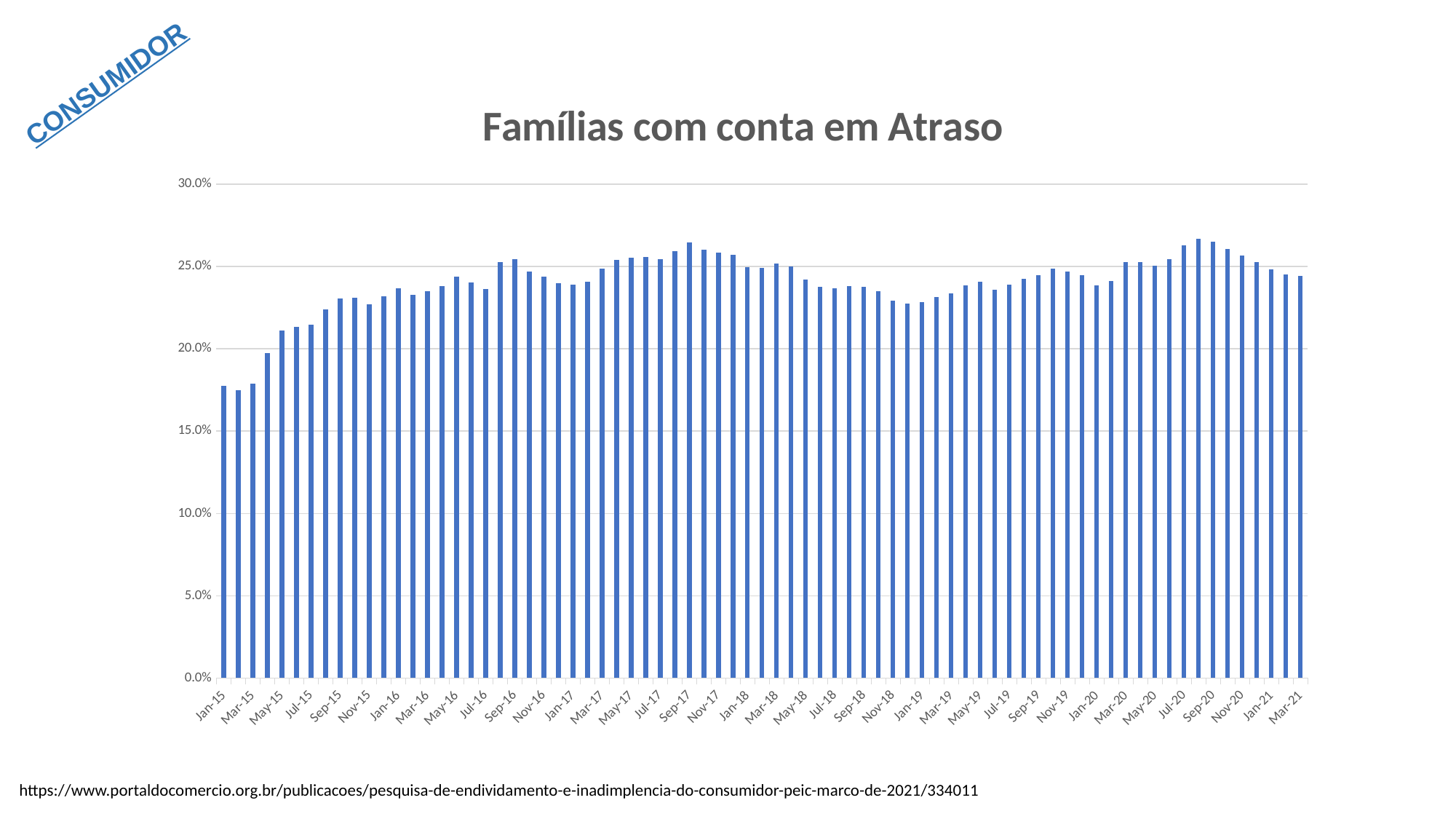

CONSUMIDOR

### Chart: Famílias com conta em Atraso

| Category | Famílias com conta em Atraso |
|---|---|
| 42005 | 0.17762560479159545 |
| 42036 | 0.17476216771689232 |
| 42064 | 0.1788852413393475 |
| 42095 | 0.19736105233861673 |
| 42125 | 0.21094103702937542 |
| 42156 | 0.21328273766065156 |
| 42186 | 0.21488183871599487 |
| 42217 | 0.22378505950454258 |
| 42248 | 0.23060381300221217 |
| 42278 | 0.23112099977094028 |
| 42309 | 0.22695696664323897 |
| 42339 | 0.23187884641814255 |
| 42370 | 0.23686818386453332 |
| 42401 | 0.2327302326437707 |
| 42430 | 0.23510287447818748 |
| 42461 | 0.2380502487823786 |
| 42491 | 0.24391951211272164 |
| 42522 | 0.24049896314552927 |
| 42552 | 0.23612154636769844 |
| 42583 | 0.25253265356692844 |
| 42614 | 0.25458621138779014 |
| 42644 | 0.24699670975708868 |
| 42675 | 0.2438975548153056 |
| 42705 | 0.2397711721212978 |
| 42736 | 0.23895936360684 |
| 42767 | 0.24064453641272354 |
| 42795 | 0.24867879238387705 |
| 42826 | 0.2537969573913625 |
| 42856 | 0.25543398096787506 |
| 42887 | 0.2558030495873738 |
| 42917 | 0.25460558816140616 |
| 42948 | 0.2592142070487489 |
| 42979 | 0.2645466554416757 |
| 43009 | 0.25997971930555797 |
| 43040 | 0.2583544636047548 |
| 43070 | 0.2571760002236705 |
| 43101 | 0.249696261274559 |
| 43132 | 0.24896955738367518 |
| 43160 | 0.25197590782370904 |
| 43191 | 0.2501649092122174 |
| 43221 | 0.24208373228411761 |
| 43252 | 0.2374943737514237 |
| 43282 | 0.23682331868498777 |
| 43313 | 0.2381016929467069 |
| 43344 | 0.23771346181705377 |
| 43374 | 0.23481366657888797 |
| 43405 | 0.2291841308264559 |
| 43435 | 0.22761981149716304 |
| 43466 | 0.22858361481216075 |
| 43497 | 0.23140901472155168 |
| 43525 | 0.23355940893320512 |
| 43556 | 0.23870067317166593 |
| 43586 | 0.2408291459278259 |
| 43617 | 0.23601117168891866 |
| 43647 | 0.23897178533078536 |
| 43678 | 0.24254291795617366 |
| 43709 | 0.24479114434253277 |
| 43739 | 0.2487457498678294 |
| 43770 | 0.2468344630355735 |
| 43800 | 0.24455654013797828 |
| 43831 | 0.23843566889409382 |
| 43862 | 0.24113982723327781 |
| 43891 | 0.2527098050559021 |
| 43922 | 0.2526922988915917 |
| 43952 | 0.2506340047278195 |
| 43983 | 0.2542452082069601 |
| 44013 | 0.26265230364966796 |
| 44044 | 0.2667012105955134 |
| 44075 | 0.26504659485588694 |
| 44105 | 0.26071091452685746 |
| 44136 | 0.25668996940150995 |
| 44166 | 0.25246986765462304 |
| 44197 | 0.24804185052170527 |
| 44228 | 0.2449632953751292 |
| 44256 | 0.24435092214157395 |
|  | None |
|  | None |
|  | None |
|  | None |
|  | None |
|  | None |
|  | None |
|  | None |
|  | None |
|  | None |
|  | None |
|  | None |
|  | None |
|  | None |
|  | None |
|  | None |
|  | None |
|  | None |
|  | None |
|  | None |
|  | None |
|  | None |
|  | None |
|  | None |
|  | None |
|  | None |
|  | None |
|  | None |
|  | None |
|  | None |
|  | None |
|  | None |
|  | None |
|  | None |
|  | None |
|  | None |
|  | None |
|  | None |
|  | None |
|  | None |
|  | None |
|  | None |
|  | None |
|  | None |
|  | None |
|  | None |
|  | None |
|  | None |
|  | None |
|  | None |
|  | None |
|  | None |
|  | None |
|  | None |
|  | None |
|  | None |
|  | None |
|  | None |
|  | None |
|  | None |
https://www.portaldocomercio.org.br/publicacoes/pesquisa-de-endividamento-e-inadimplencia-do-consumidor-peic-marco-de-2021/334011